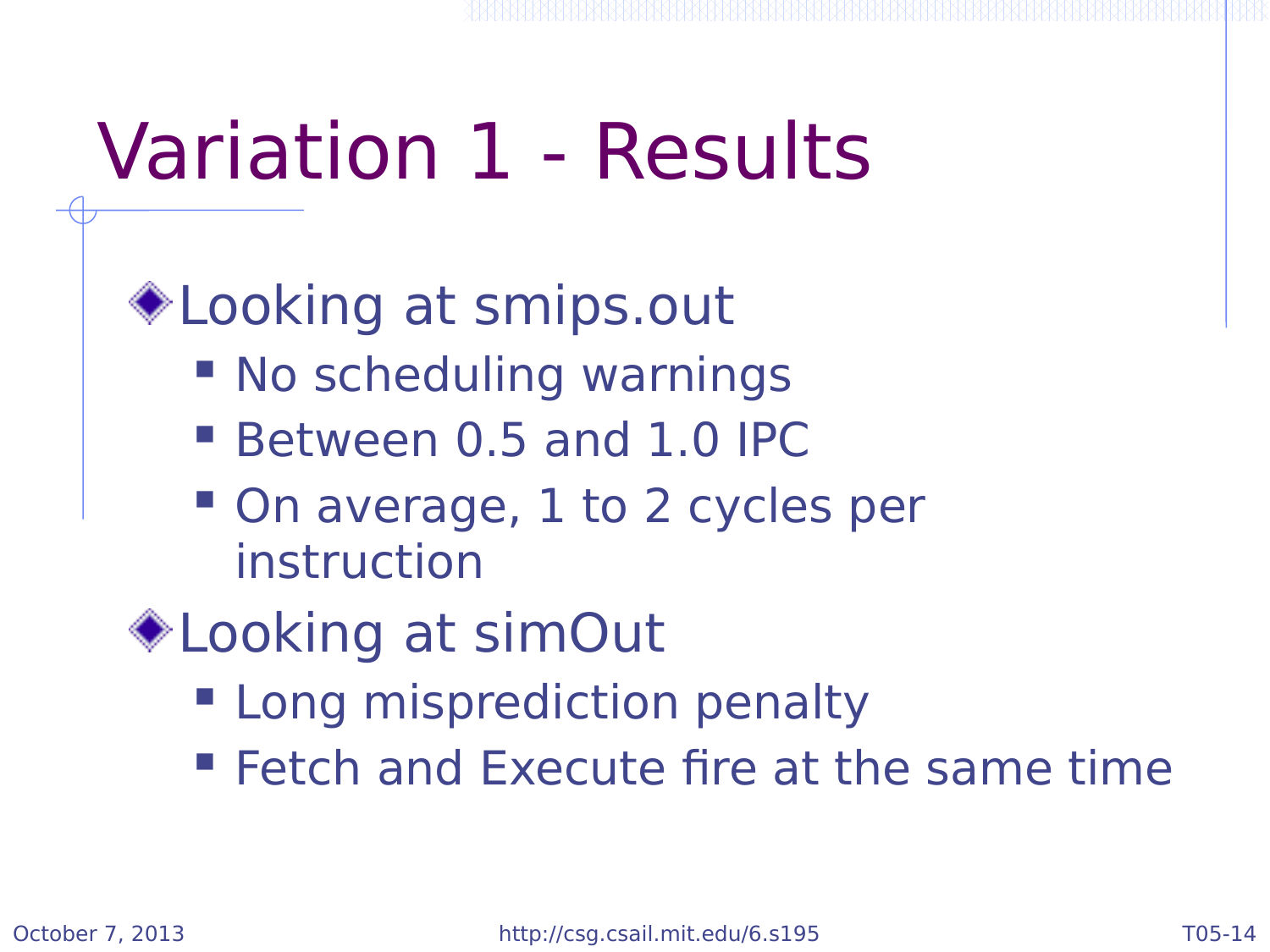

# Variation 1 - Results
Looking at smips.out
No scheduling warnings
Between 0.5 and 1.0 IPC
On average, 1 to 2 cycles per instruction
Looking at simOut
Long misprediction penalty
Fetch and Execute fire at the same time
October 7, 2013
http://csg.csail.mit.edu/6.s195
T05-14